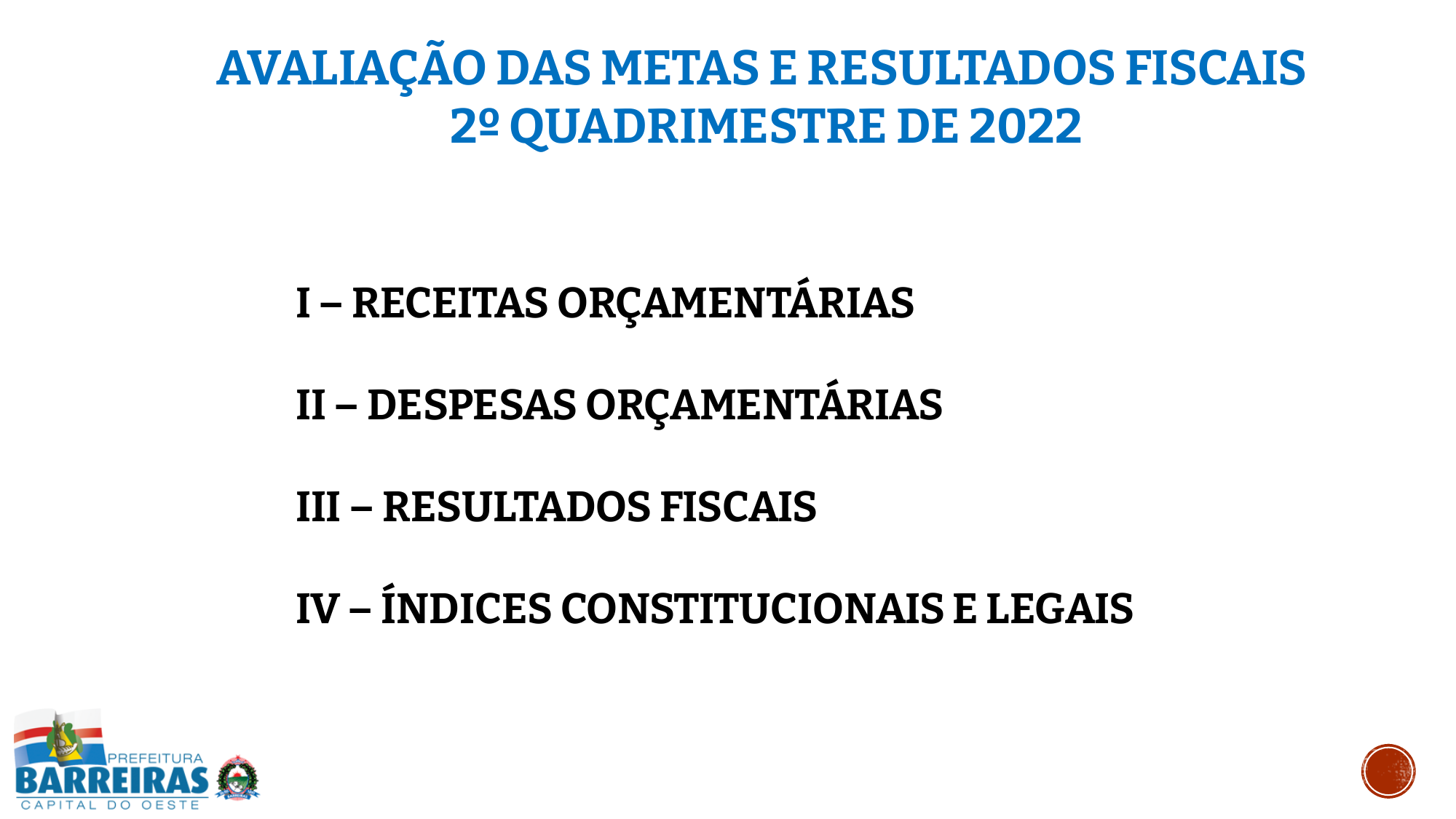

AVALIAÇÃO DAS METAS E RESULTADOS FISCAIS
2º QUADRIMESTRE DE 2022

I – RECEITAS ORÇAMENTÁRIAS

II – DESPESAS ORÇAMENTÁRIAS

III – RESULTADOS FISCAIS

IV – ÍNDICES CONSTITUCIONAIS E LEGAIS